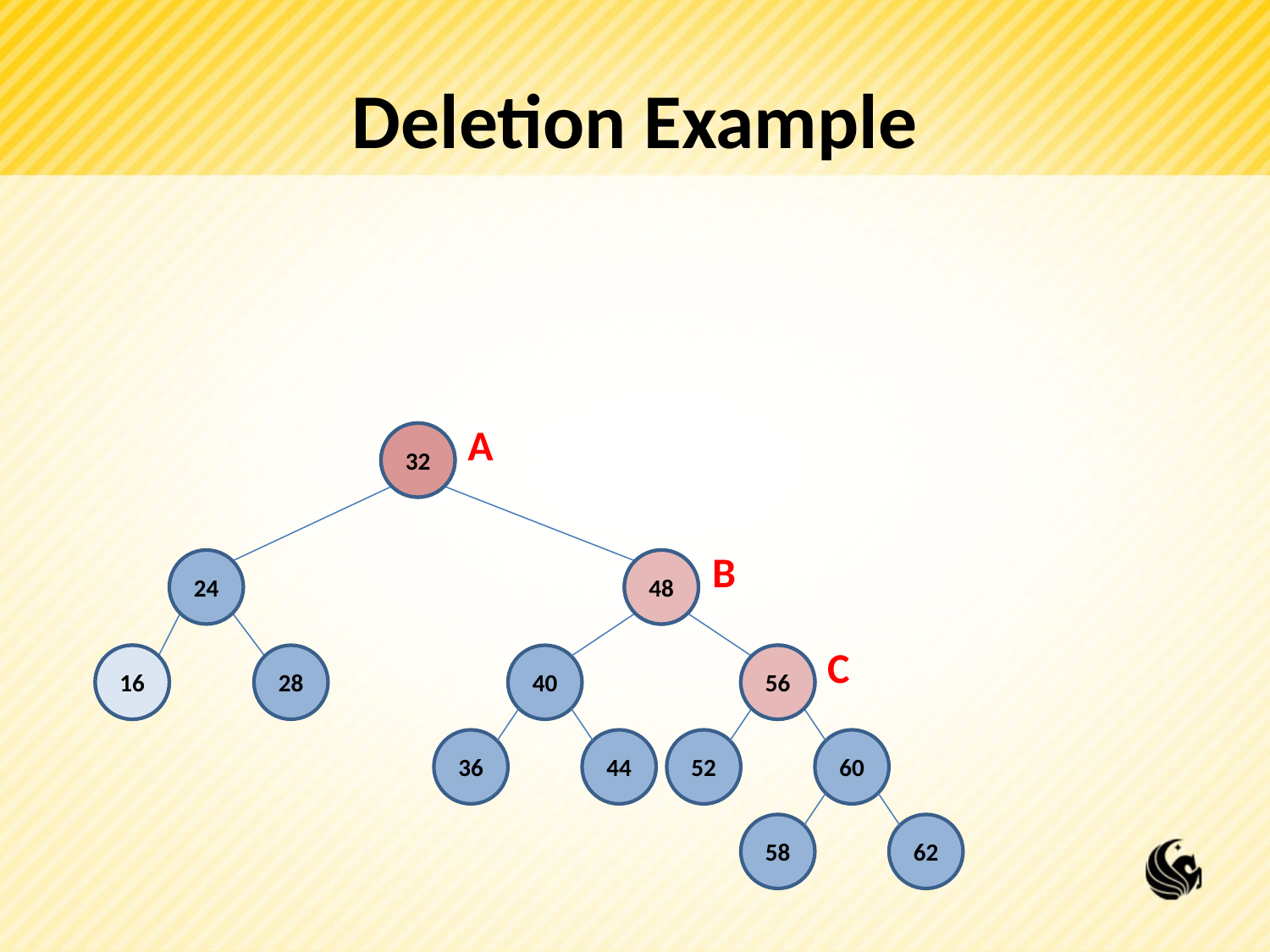

# Deletion Example

A
32
32
B
24
48
48
C
16
16
28
40
56
56
36
44
52
60
58
62